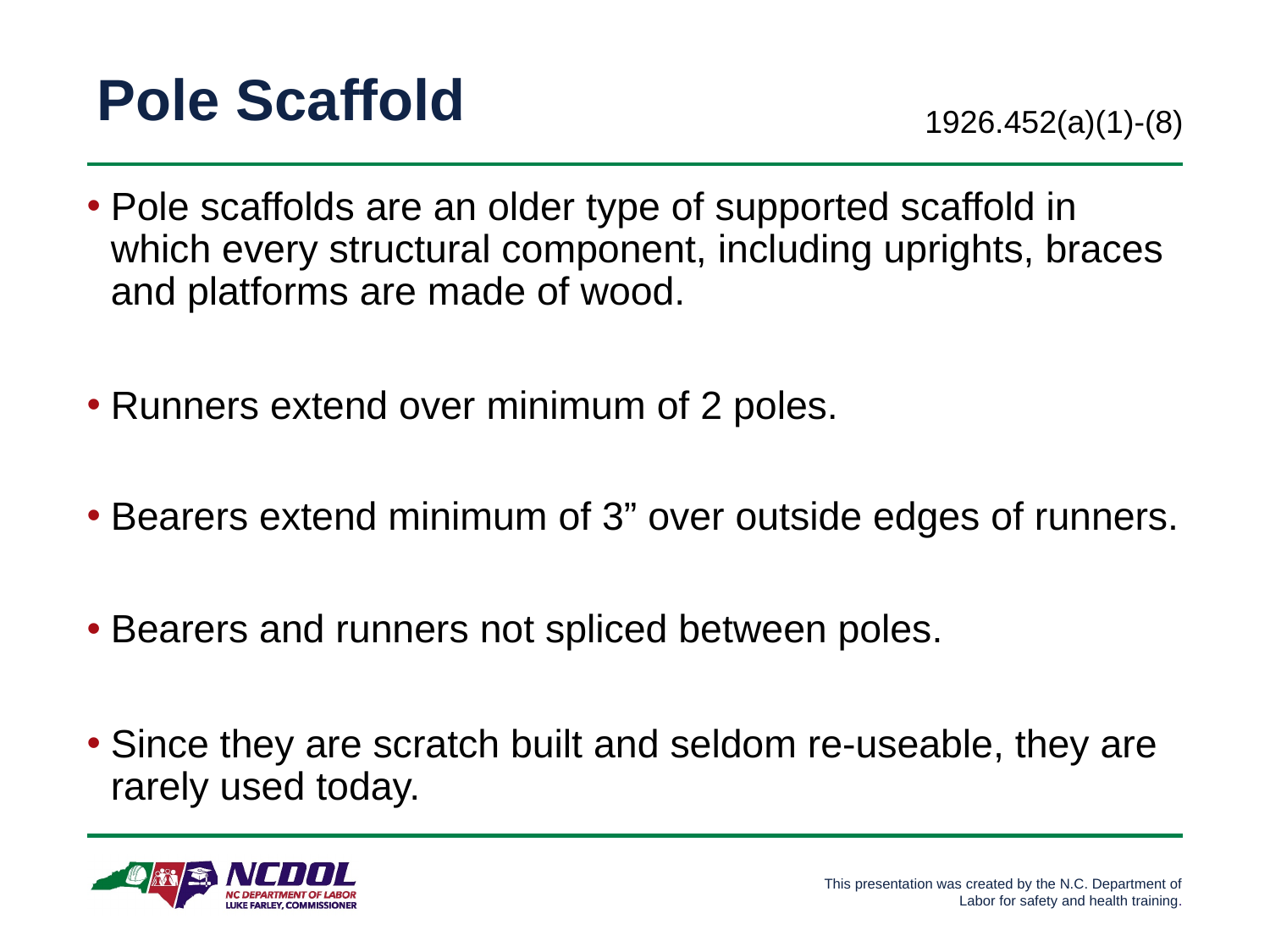

# Pole Scaffold
1926.452(a)(1)-(8)
Pole scaffolds are an older type of supported scaffold in which every structural component, including uprights, braces and platforms are made of wood.

Runners extend over minimum of 2 poles.

Bearers extend minimum of 3” over outside edges of runners.

Bearers and runners not spliced between poles.

Since they are scratch built and seldom re-useable, they are rarely used today.